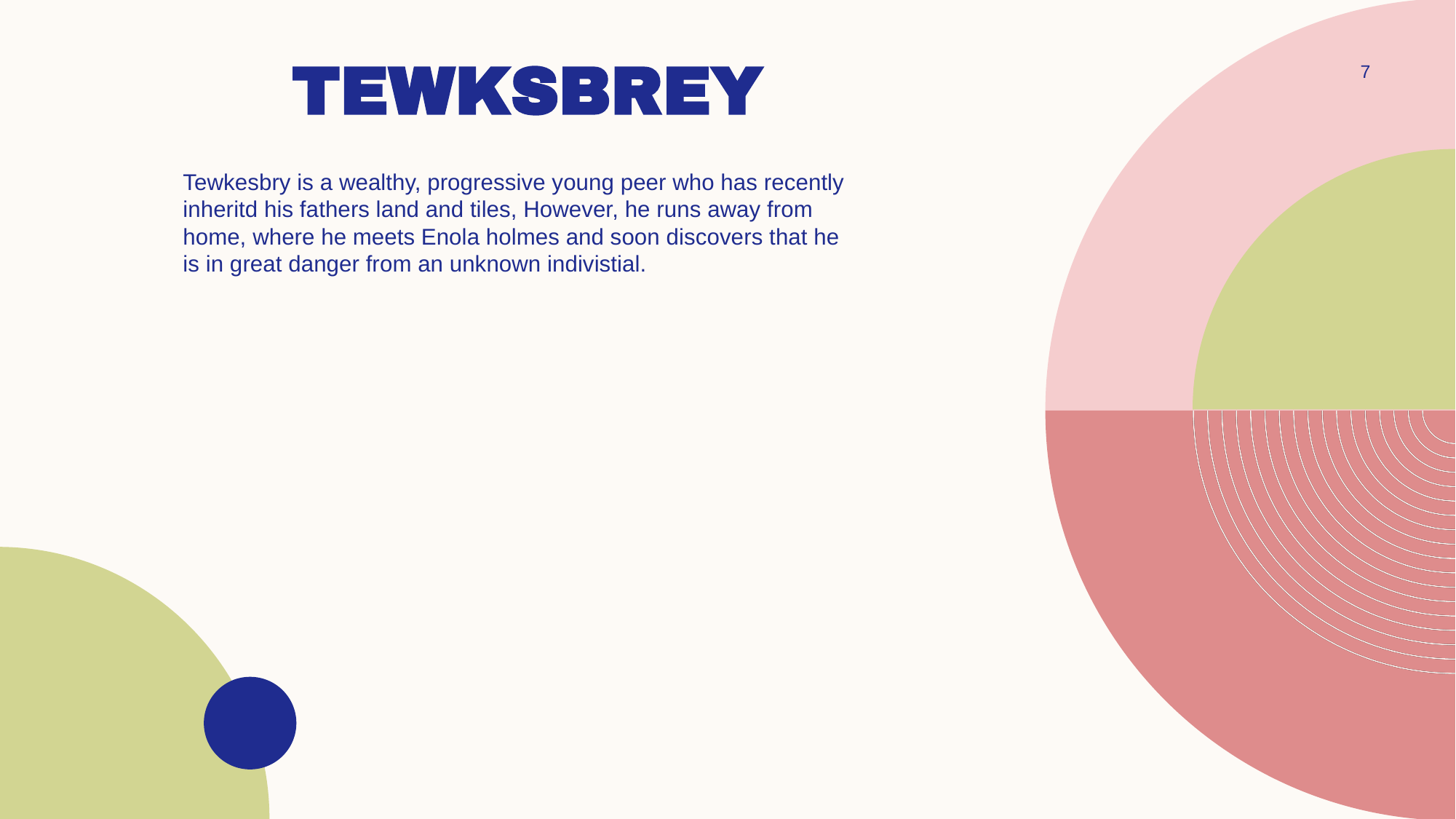

# tewksbrey
7
Tewkesbry is a wealthy, progressive young peer who has recently inheritd his fathers land and tiles, However, he runs away from home, where he meets Enola holmes and soon discovers that he is in great danger from an unknown indivistial.